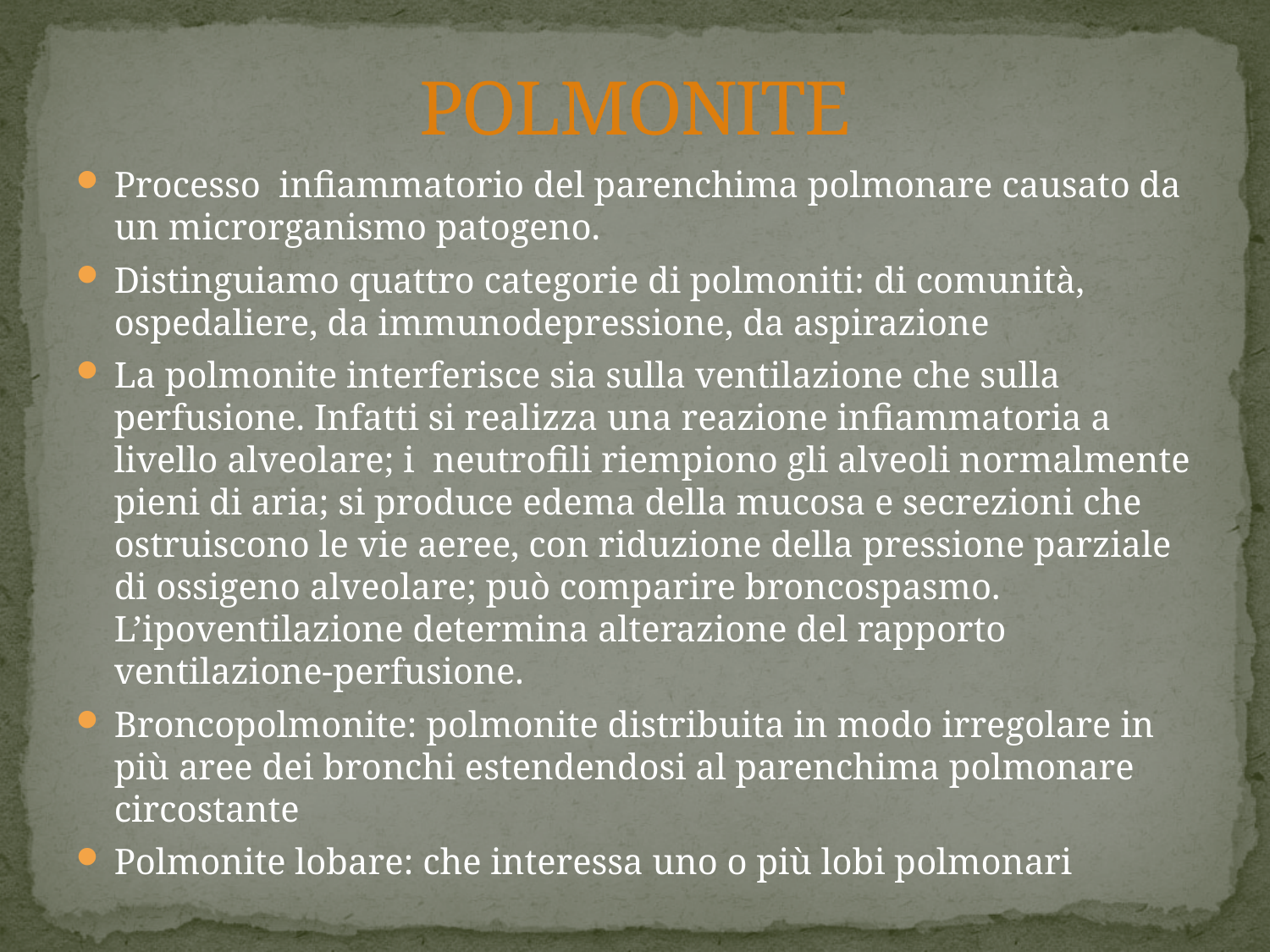

# POLMONITE
Processo  infiammatorio del parenchima polmonare causato da un microrganismo patogeno.
Distinguiamo quattro categorie di polmoniti: di comunità, ospedaliere, da immunodepressione, da aspirazione
La polmonite interferisce sia sulla ventilazione che sulla perfusione. Infatti si realizza una reazione infiammatoria a livello alveolare; i  neutrofili riempiono gli alveoli normalmente pieni di aria; si produce edema della mucosa e secrezioni che ostruiscono le vie aeree, con riduzione della pressione parziale di ossigeno alveolare; può comparire broncospasmo. L’ipoventilazione determina alterazione del rapporto ventilazione-perfusione.
Broncopolmonite: polmonite distribuita in modo irregolare in più aree dei bronchi estendendosi al parenchima polmonare circostante
Polmonite lobare: che interessa uno o più lobi polmonari